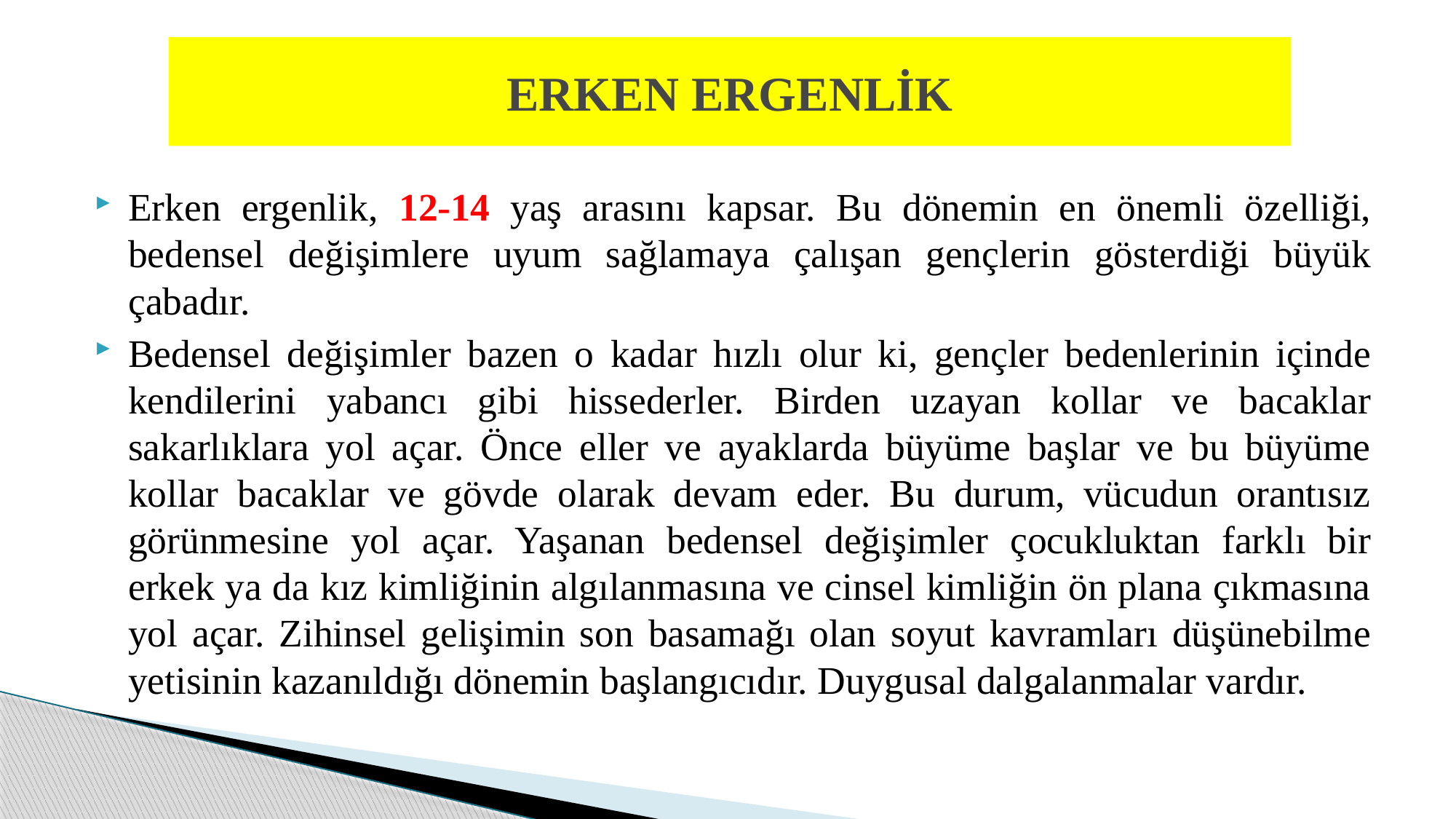

# ERKEN ERGENLİK
Erken ergenlik, 12-14 yaş arasını kapsar. Bu dönemin en önemli özelliği, bedensel değişimlere uyum sağlamaya çalışan gençlerin gösterdiği büyük çabadır.
Bedensel değişimler bazen o kadar hızlı olur ki, gençler bedenlerinin içinde kendilerini yabancı gibi hissederler. Birden uzayan kollar ve bacaklar sakarlıklara yol açar. Önce eller ve ayaklarda büyüme başlar ve bu büyüme kollar bacaklar ve gövde olarak devam eder. Bu durum, vücudun orantısız görünmesine yol açar. Yaşanan bedensel değişimler çocukluktan farklı bir erkek ya da kız kimliğinin algılanmasına ve cinsel kimliğin ön plana çıkmasına yol açar. Zihinsel gelişimin son basamağı olan soyut kavramları düşünebilme yetisinin kazanıldığı dönemin başlangıcıdır. Duygusal dalgalanmalar vardır.